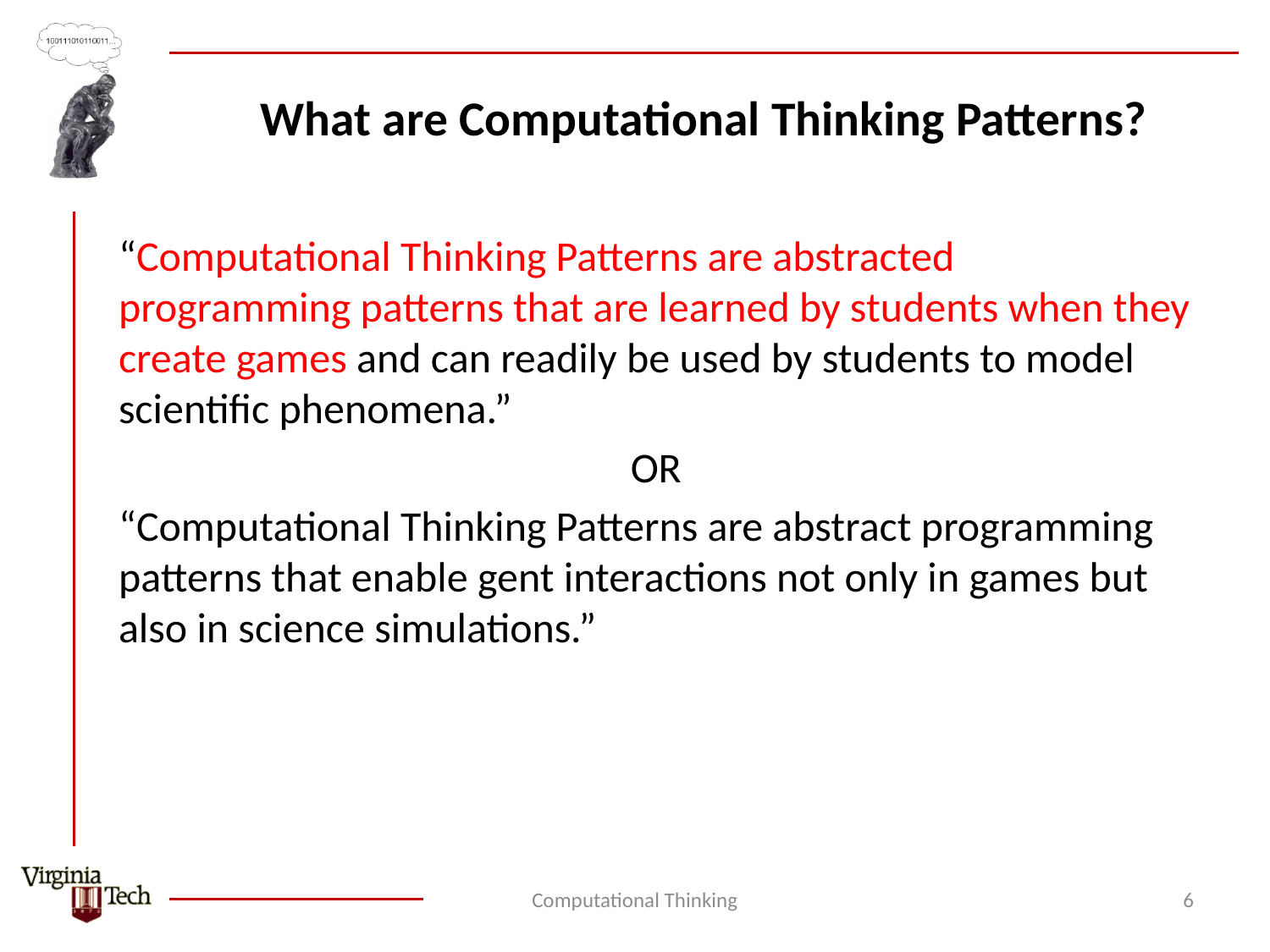

# What are Computational Thinking Patterns?
“Computational Thinking Patterns are abstracted programming patterns that are learned by students when they create games and can readily be used by students to model scientific phenomena.”
OR
“Computational Thinking Patterns are abstract programming patterns that enable gent interactions not only in games but also in science simulations.”

Computational Thinking
6